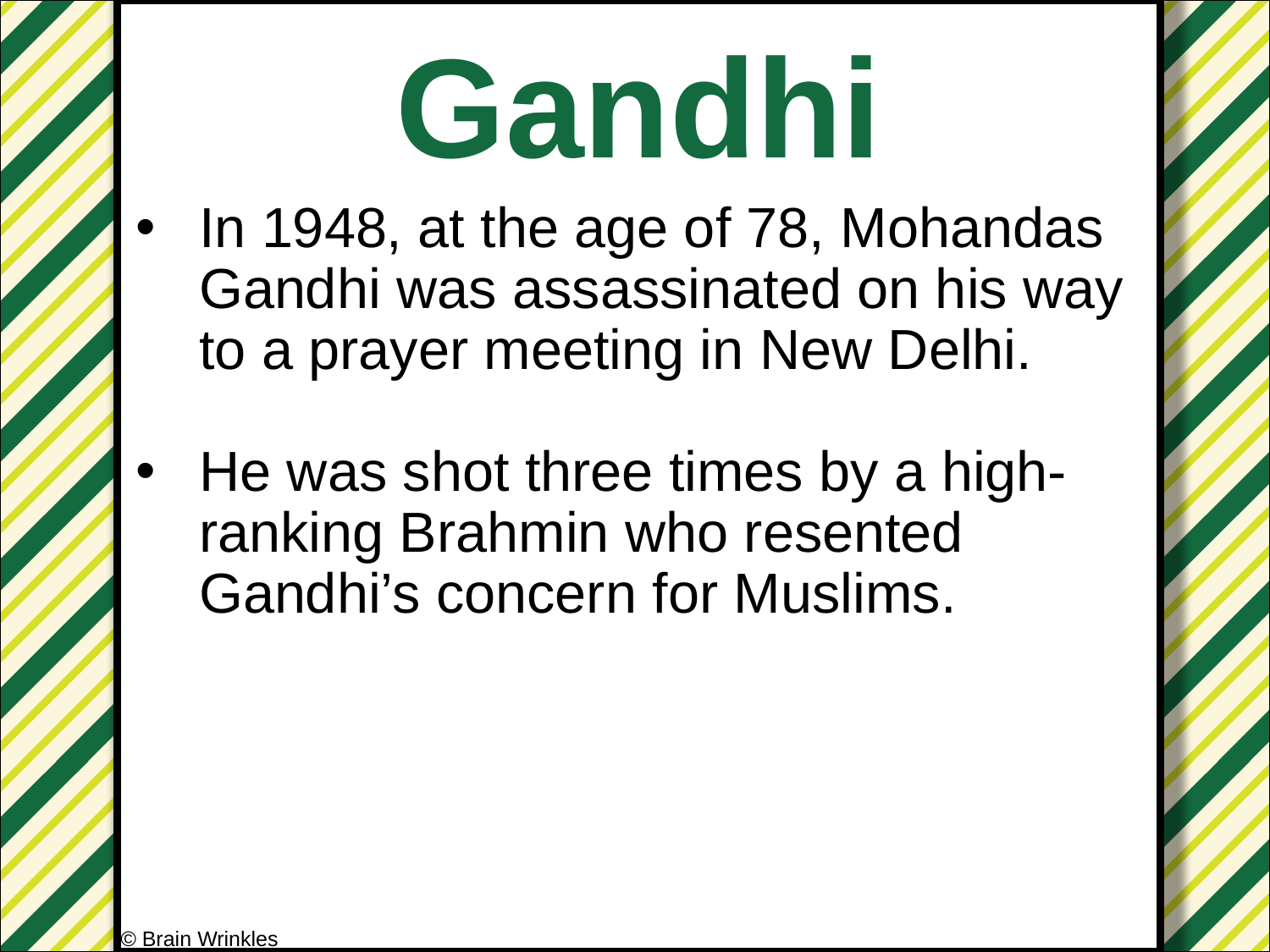

Gandhi
#
In 1948, at the age of 78, Mohandas Gandhi was assassinated on his way to a prayer meeting in New Delhi.

He was shot three times by a high-ranking Brahmin who resented Gandhi’s concern for Muslims.

© Brain Wrinkles